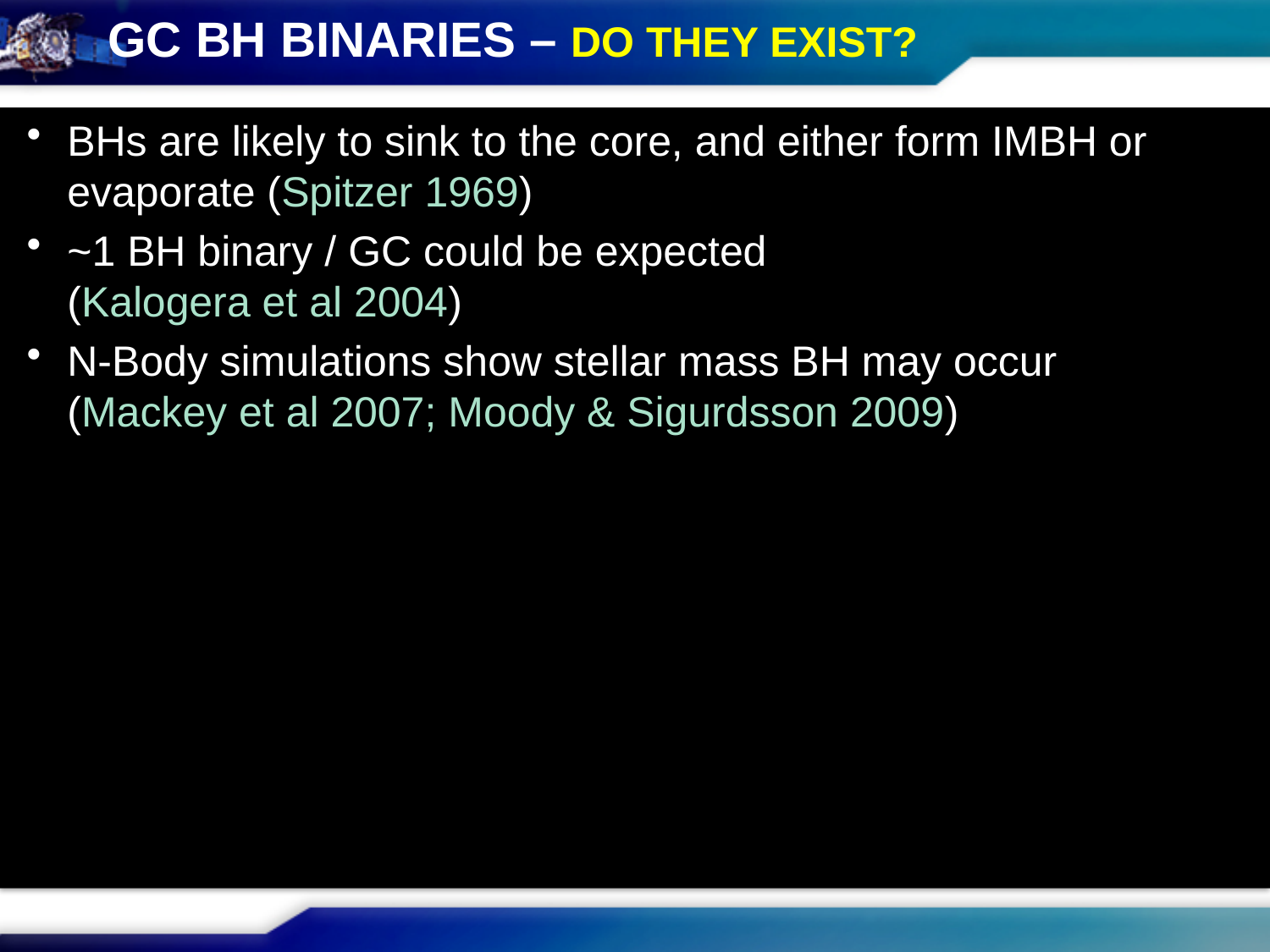

# GC BH binaries – Do they exist?
BHs are likely to sink to the core, and either form IMBH or evaporate (Spitzer 1969)
~1 BH binary / GC could be expected
(Kalogera et al 2004)
N-Body simulations show stellar mass BH may occur
(Mackey et al 2007; Moody & Sigurdsson 2009)